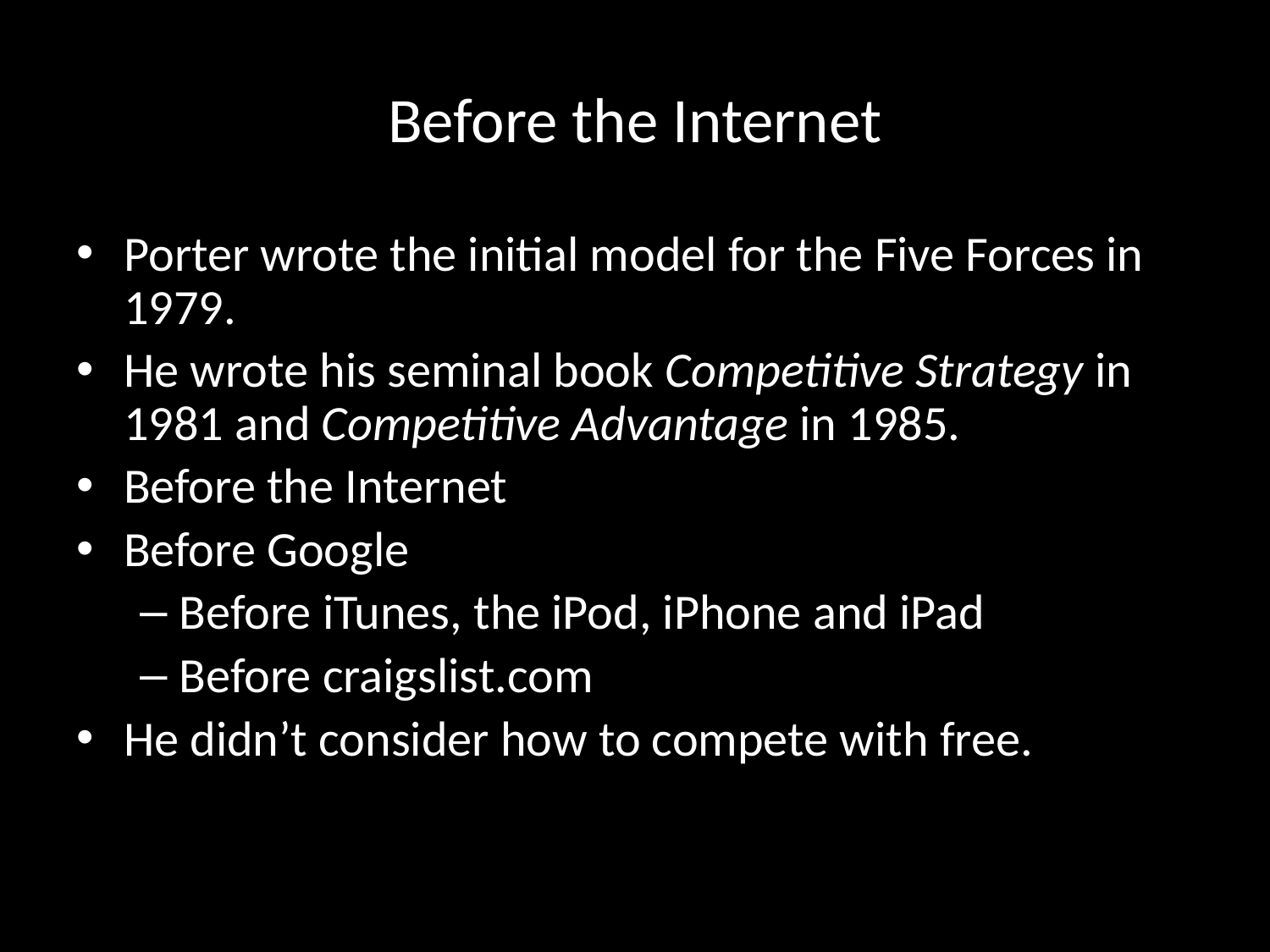

Before the Internet
Porter wrote the initial model for the Five Forces in 1979.
He wrote his seminal book Competitive Strategy in 1981 and Competitive Advantage in 1985.
Before the Internet
Before Google
Before iTunes, the iPod, iPhone and iPad
Before craigslist.com
He didn’t consider how to compete with free.